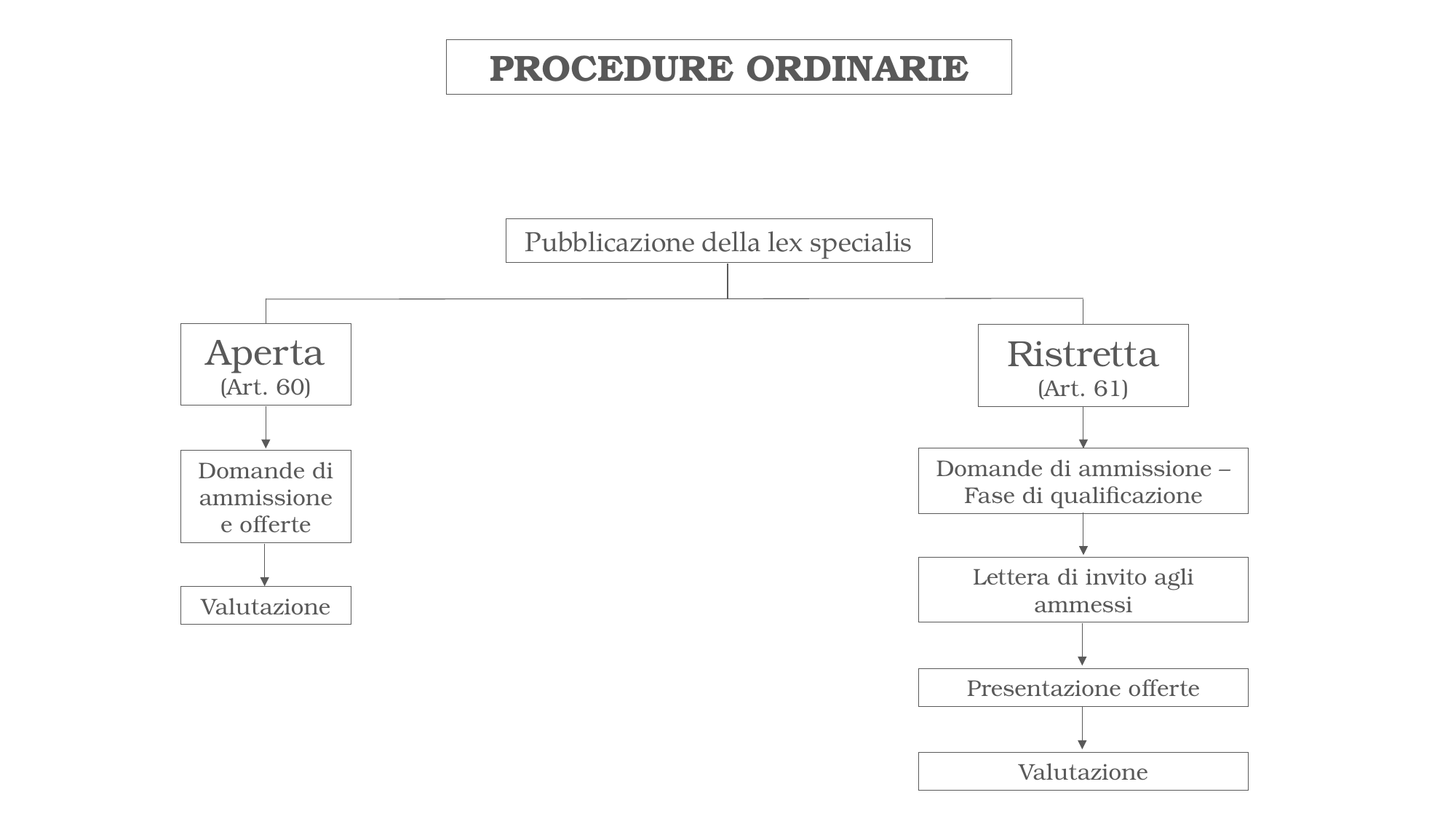

PROCEDURE ORDINARIE
Pubblicazione della lex specialis
Aperta
(Art. 60)
Ristretta
(Art. 61)
Domande di ammissione – Fase di qualificazione
Domande di ammissione e offerte
Lettera di invito agli ammessi
Valutazione
Presentazione offerte
Valutazione